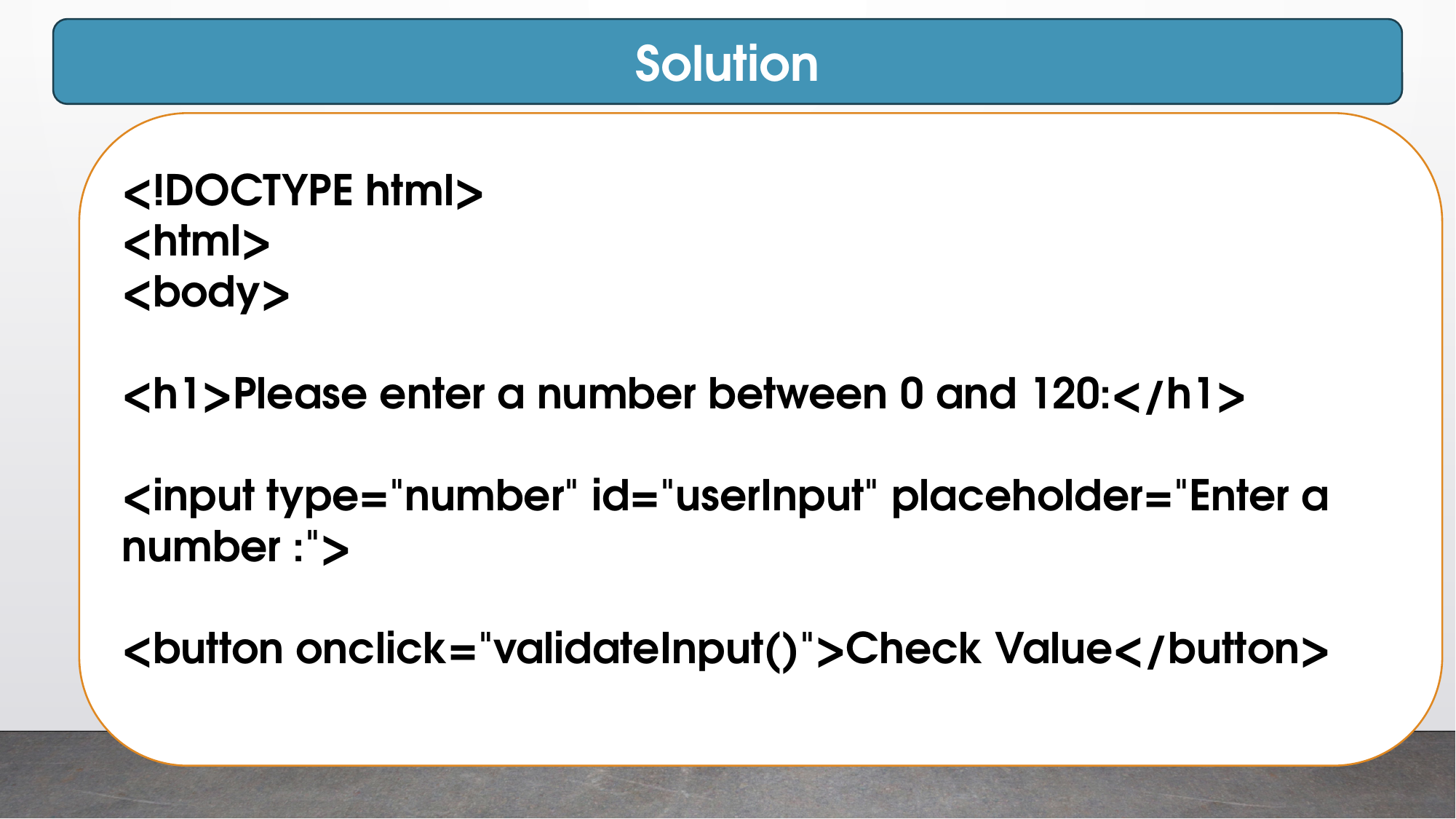

Solution
<!DOCTYPE html>
<html>
<body>

<h1>Please enter a number between 0 and 120:</h1>

<input type="number" id="userInput" placeholder="Enter a number :">

<button onclick="validateInput()">Check Value</button>